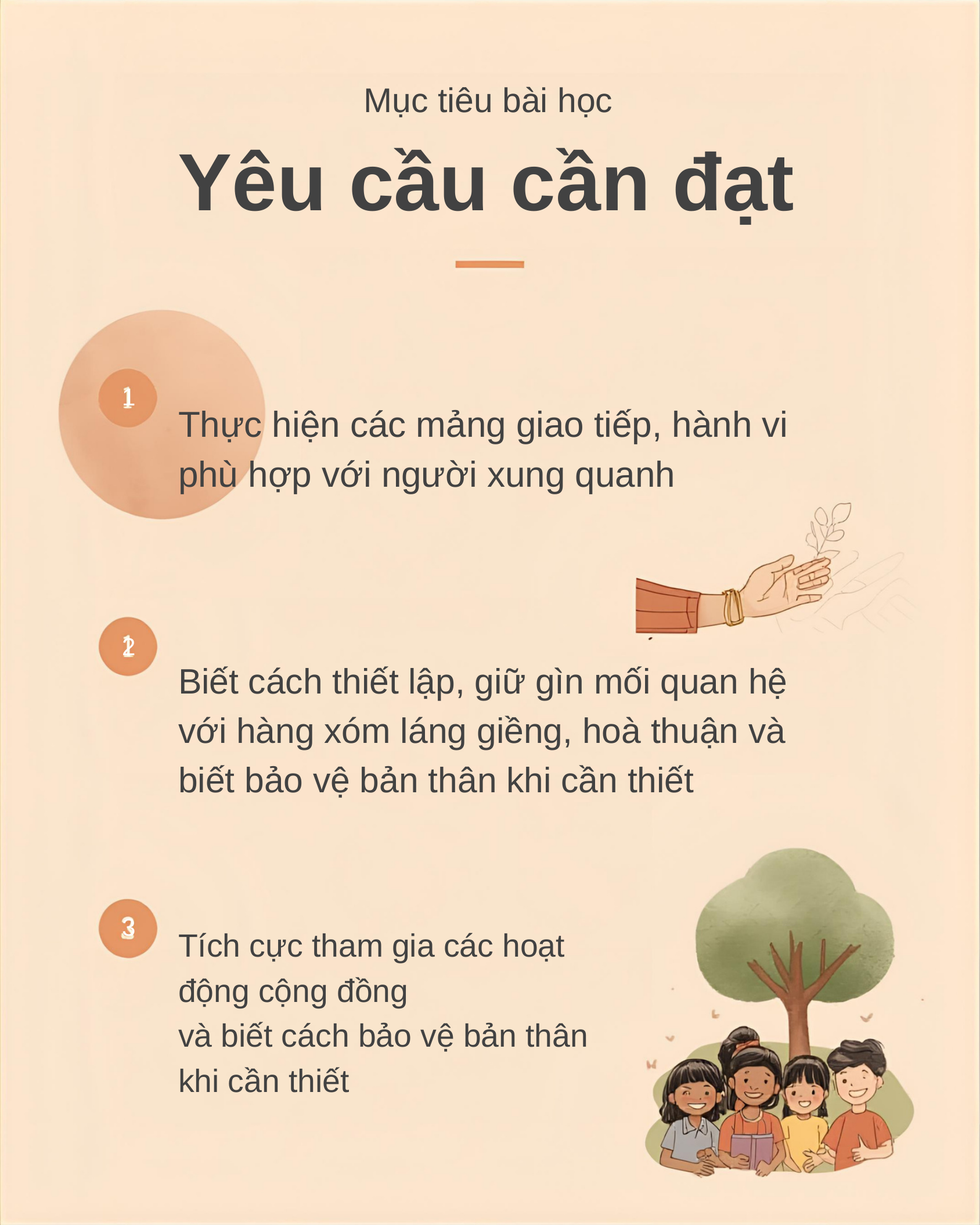

Mục tiêu bài học
Yêu cầu cần đạt
1
Thực hiện các mảng giao tiếp, hành vi
phù hợp với người xung quanh
2
Biết cách thiết lập, giữ gìn mối quan hệ
với hàng xóm láng giềng, hoà thuận và biết bảo vệ bản thân khi cần thiết
3
Tích cực tham gia các hoạt động cộng đồng
và biết cách bảo vệ bản thân khi cần thiết